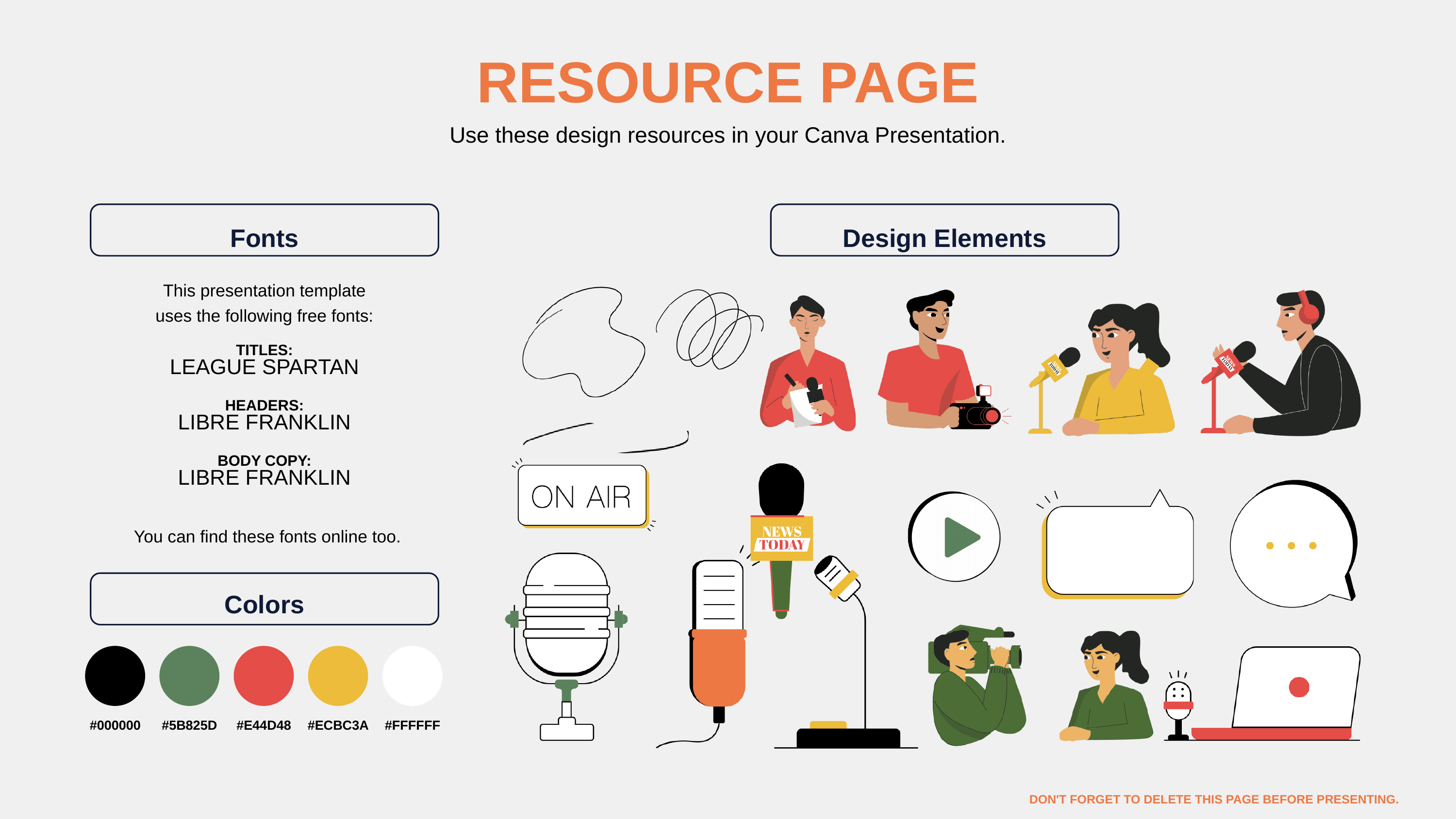

RESOURCE PAGE
Use these design resources in your Canva Presentation.

Fonts
Design Elements
This presentation template
uses the following free fonts:

TITLES:
LEAGUE SPARTAN

HEADERS:
LIBRE FRANKLIN

BODY COPY:
LIBRE FRANKLIN

You can find these fonts online too.

Colors

#000000
#5B825D
#E44D48
#ECBC3A
#FFFFFF
DON'T FORGET TO DELETE THIS PAGE BEFORE PRESENTING.